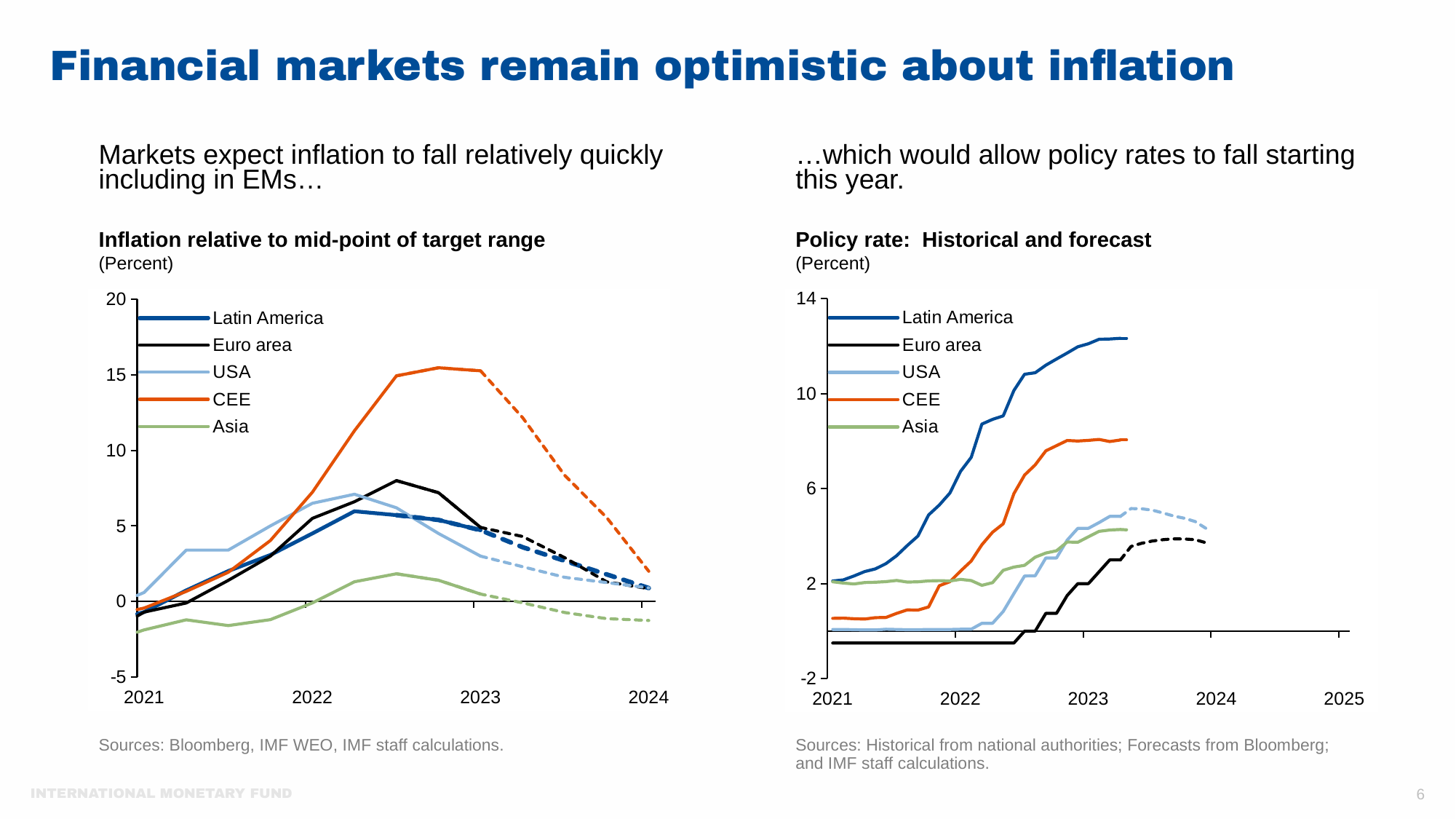

Financial markets remain optimistic about inflation
Markets expect inflation to fall relatively quickly including in EMs…
…which would allow policy rates to fall starting this year.
Inflation relative to mid-point of target range
(Percent)
Policy rate:  Historical and forecast
(Percent)

[unsupported chart]

[unsupported chart]

Sources: Bloomberg, IMF WEO, IMF staff calculations.

Sources: Historical from national authorities; Forecasts from Bloomberg; and IMF staff calculations.